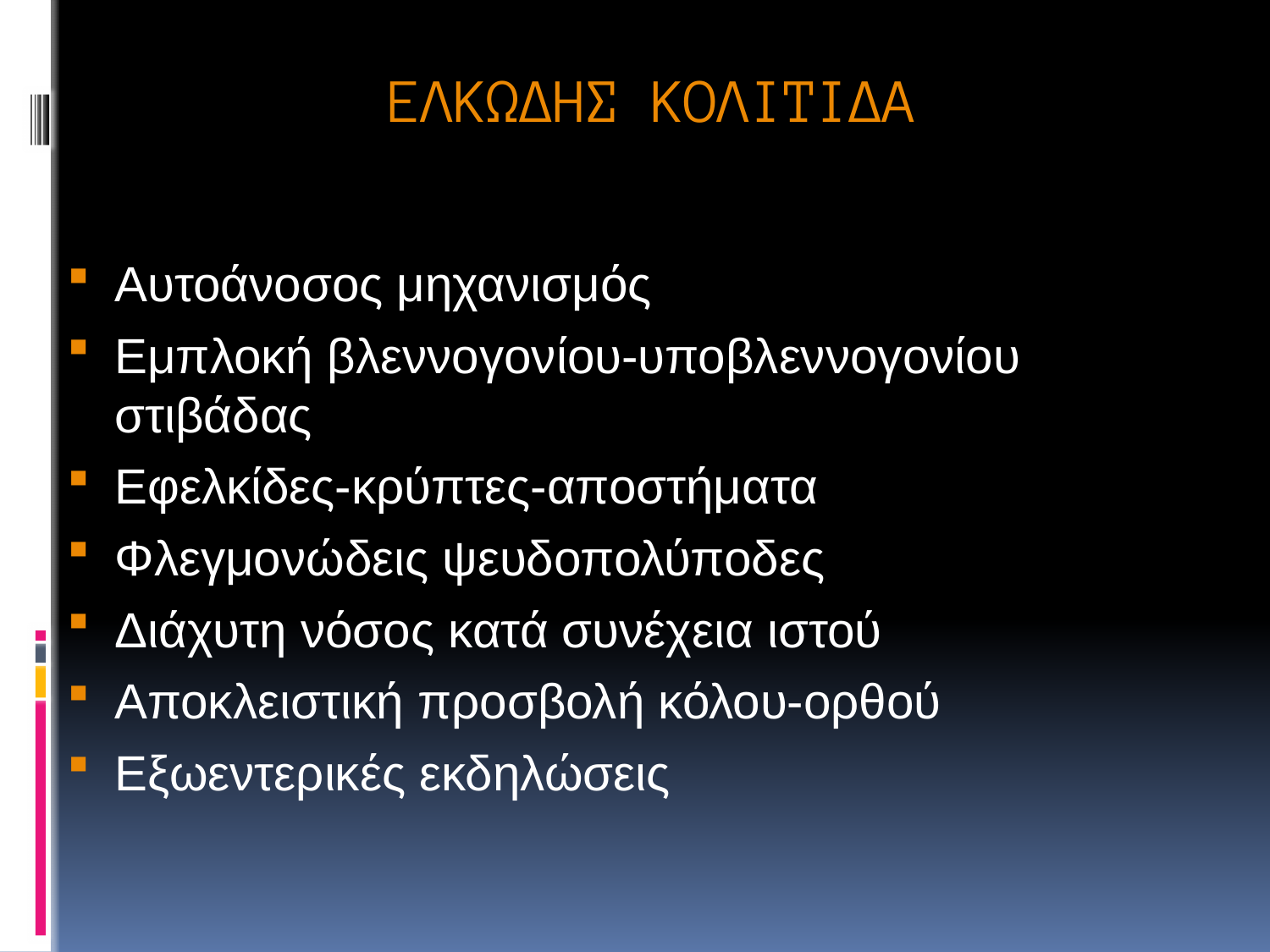

# ΕΛΚΩΔΗΣ ΚΟΛΙΤΙΔΑ
Αυτοάνοσος μηχανισμός
Εμπλοκή βλεννογονίου-υποβλεννογονίου στιβάδας
Εφελκίδες-κρύπτες-αποστήματα
Φλεγμονώδεις ψευδοπολύποδες
Διάχυτη νόσος κατά συνέχεια ιστού
Αποκλειστική προσβολή κόλου-ορθού
Εξωεντερικές εκδηλώσεις